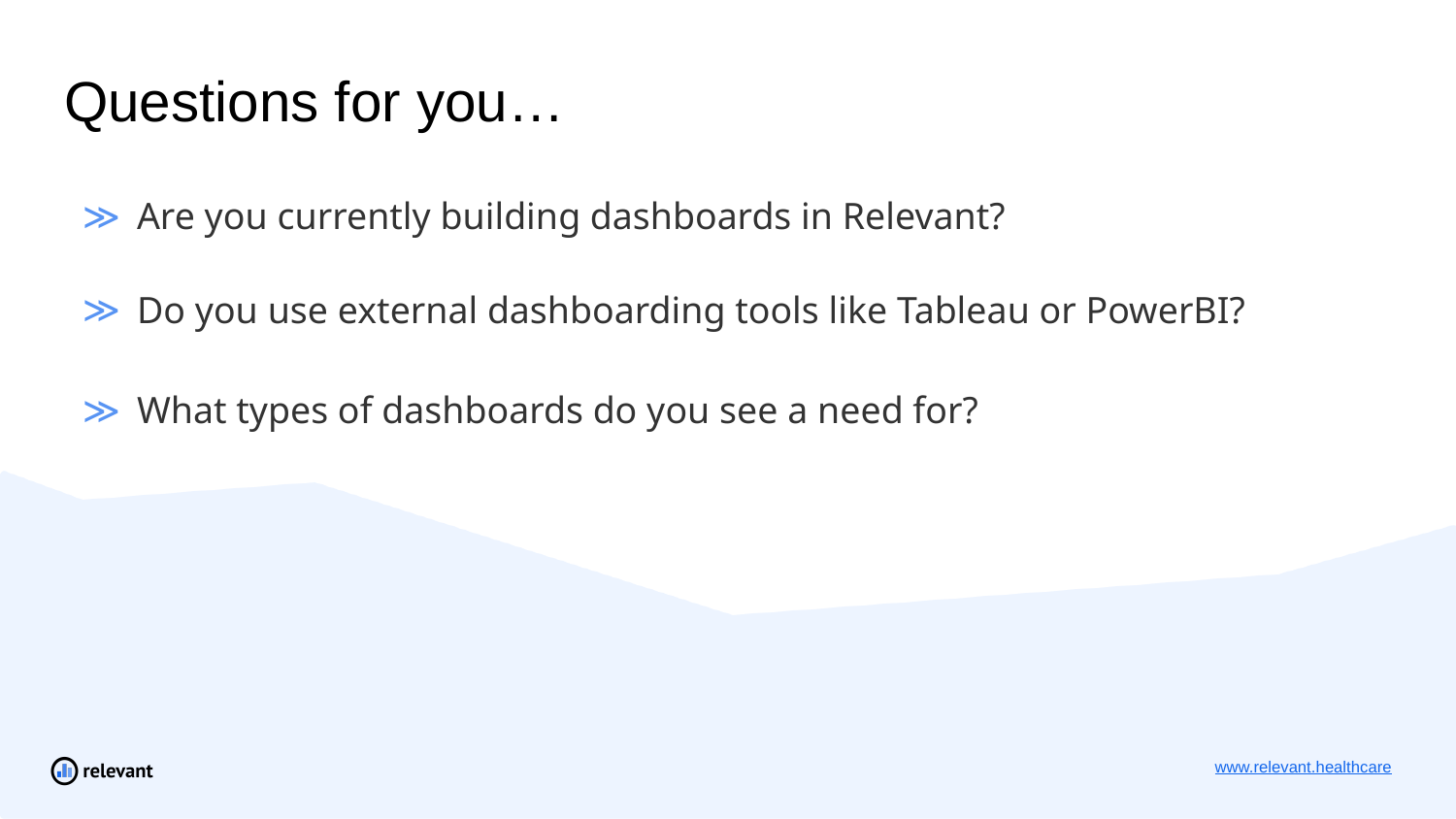

# Questions for you…
Are you currently building dashboards in Relevant?
Do you use external dashboarding tools like Tableau or PowerBI?
What types of dashboards do you see a need for?